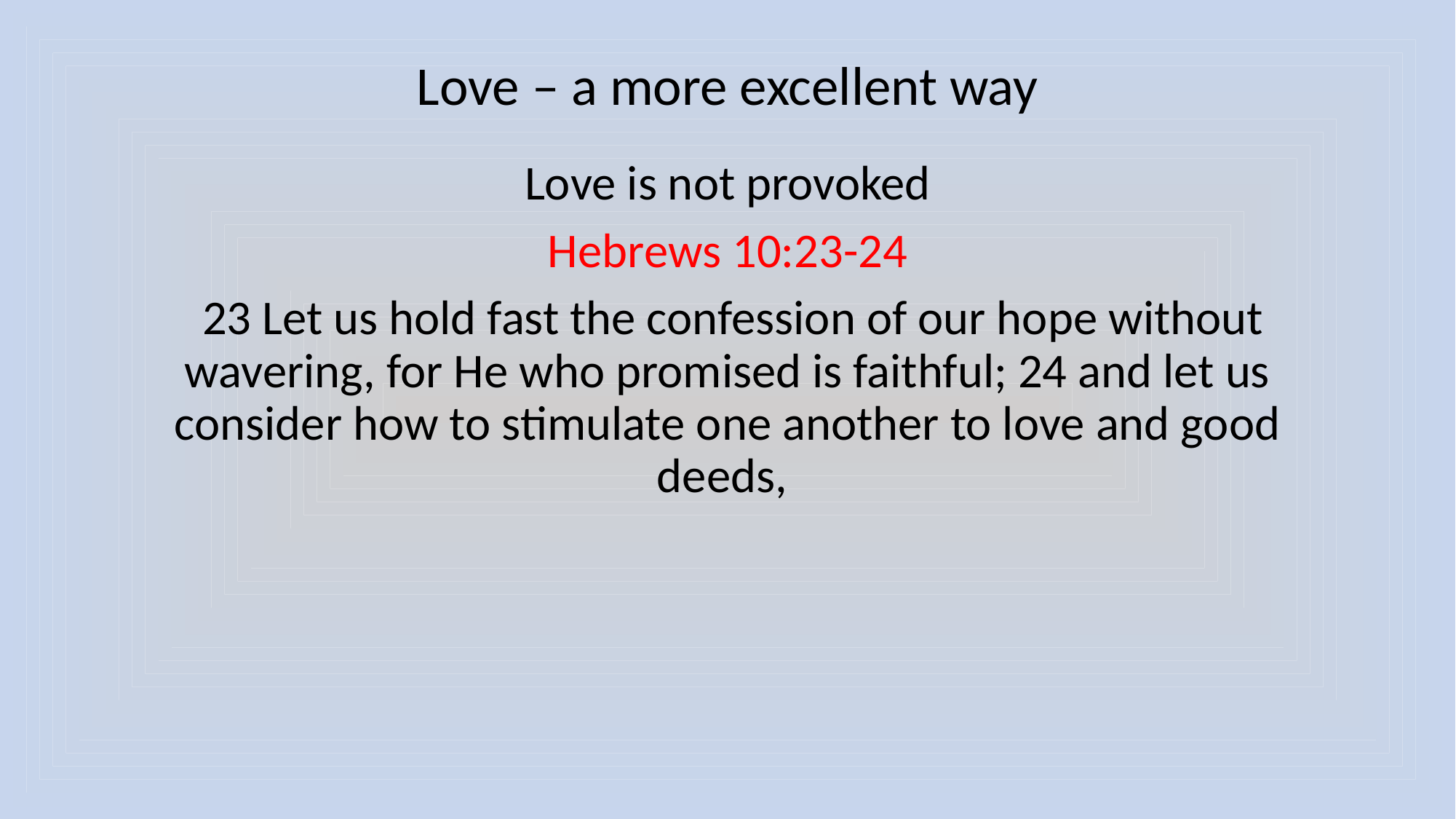

# Love – a more excellent way
Love is not provoked
Hebrews 10:23-24
 23 Let us hold fast the confession of our hope without wavering, for He who promised is faithful; 24 and let us consider how to stimulate one another to love and good deeds,